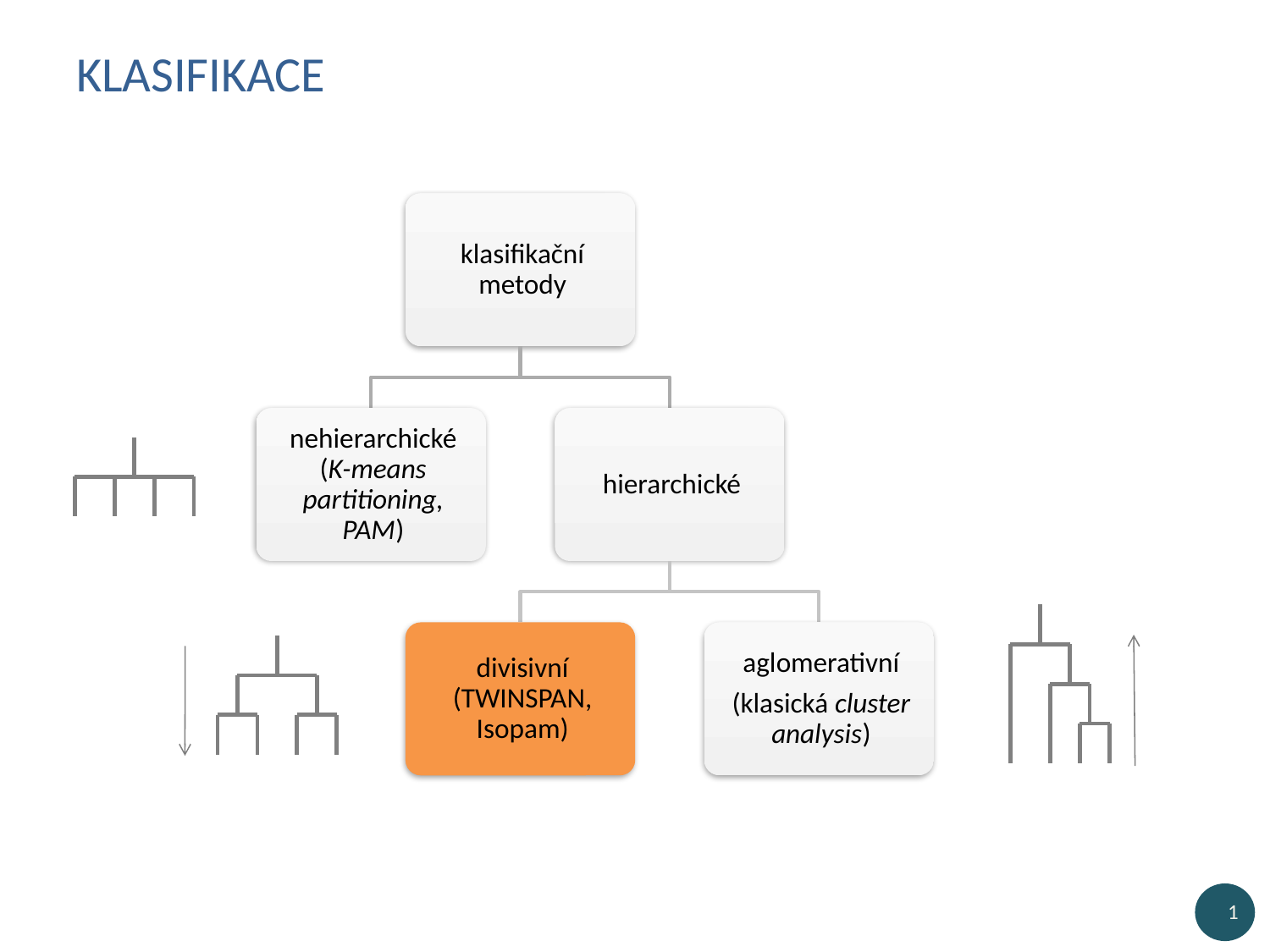

# Klasifikace
klasifikační metody
nehierarchické (K-means partitioning, PAM)
hierarchické
divisivní (TWINSPAN, Isopam)
aglomerativní
(klasická cluster analysis)
1